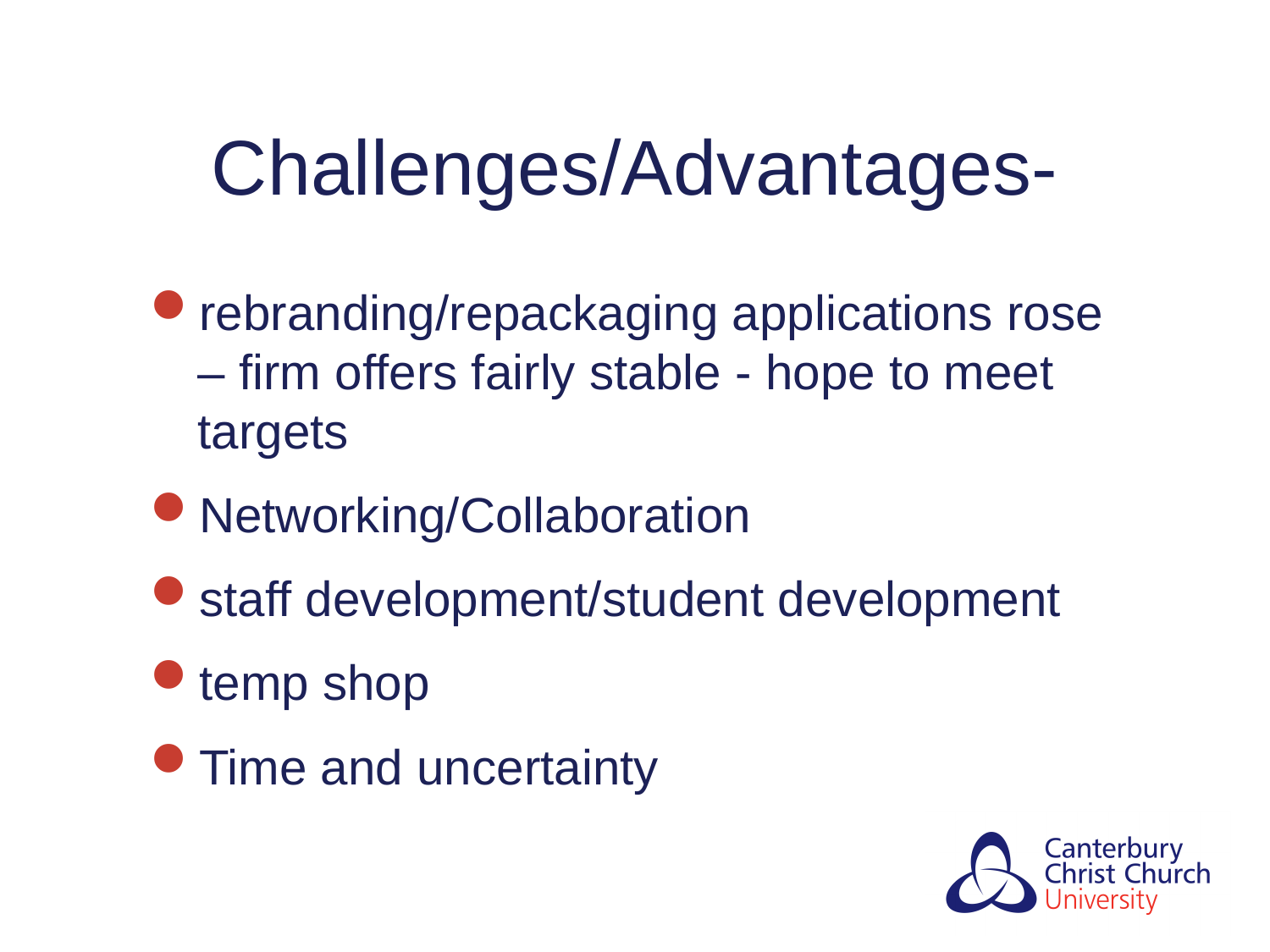

# Challenges/Advantages-
rebranding/repackaging applications rose – firm offers fairly stable - hope to meet targets
Networking/Collaboration
staff development/student development
temp shop
Time and uncertainty